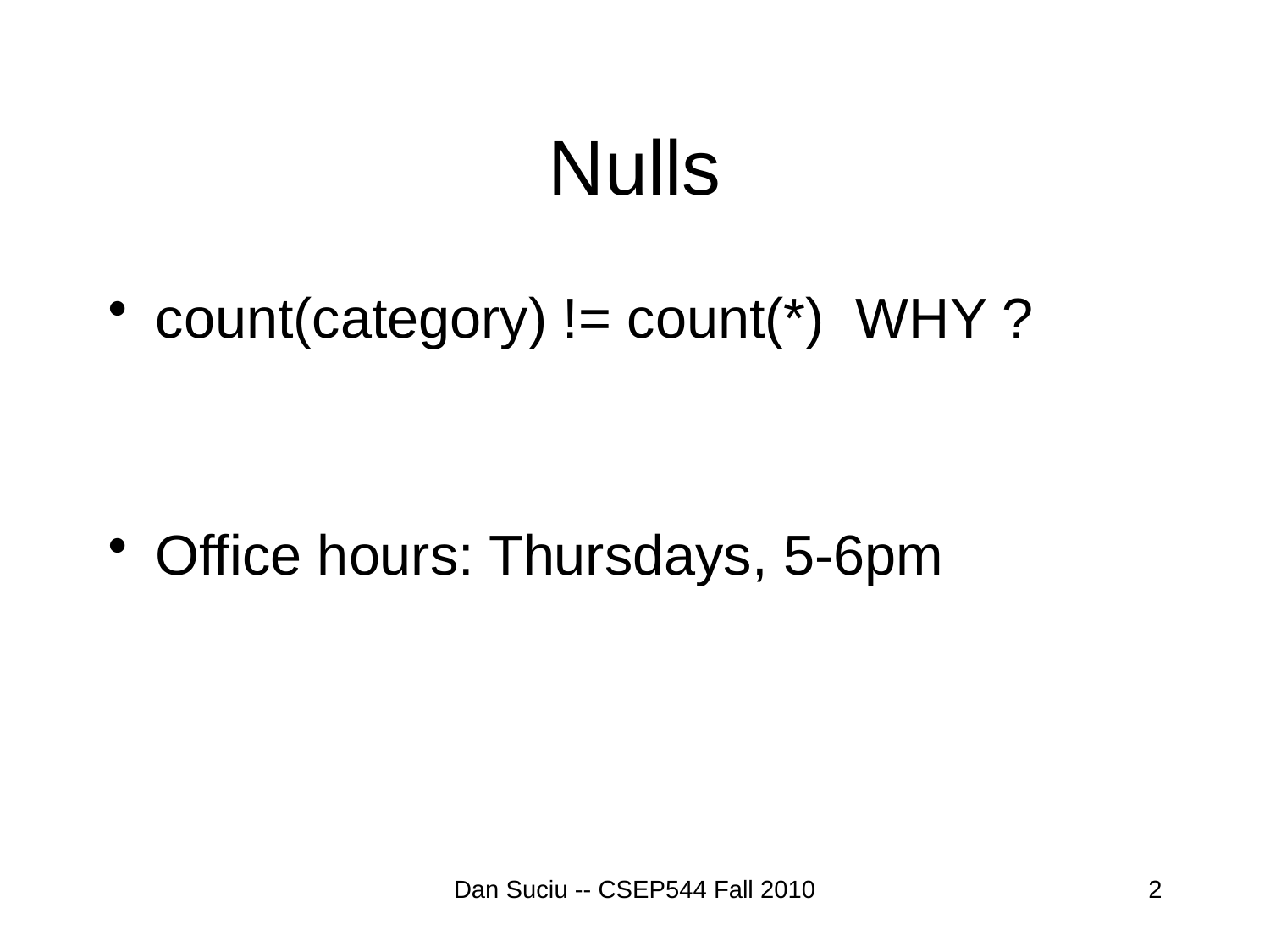

# Nulls
count(category) != count(*)  WHY ?

Office hours: Thursdays, 5-6pm
Dan Suciu -- CSEP544 Fall 2010
2